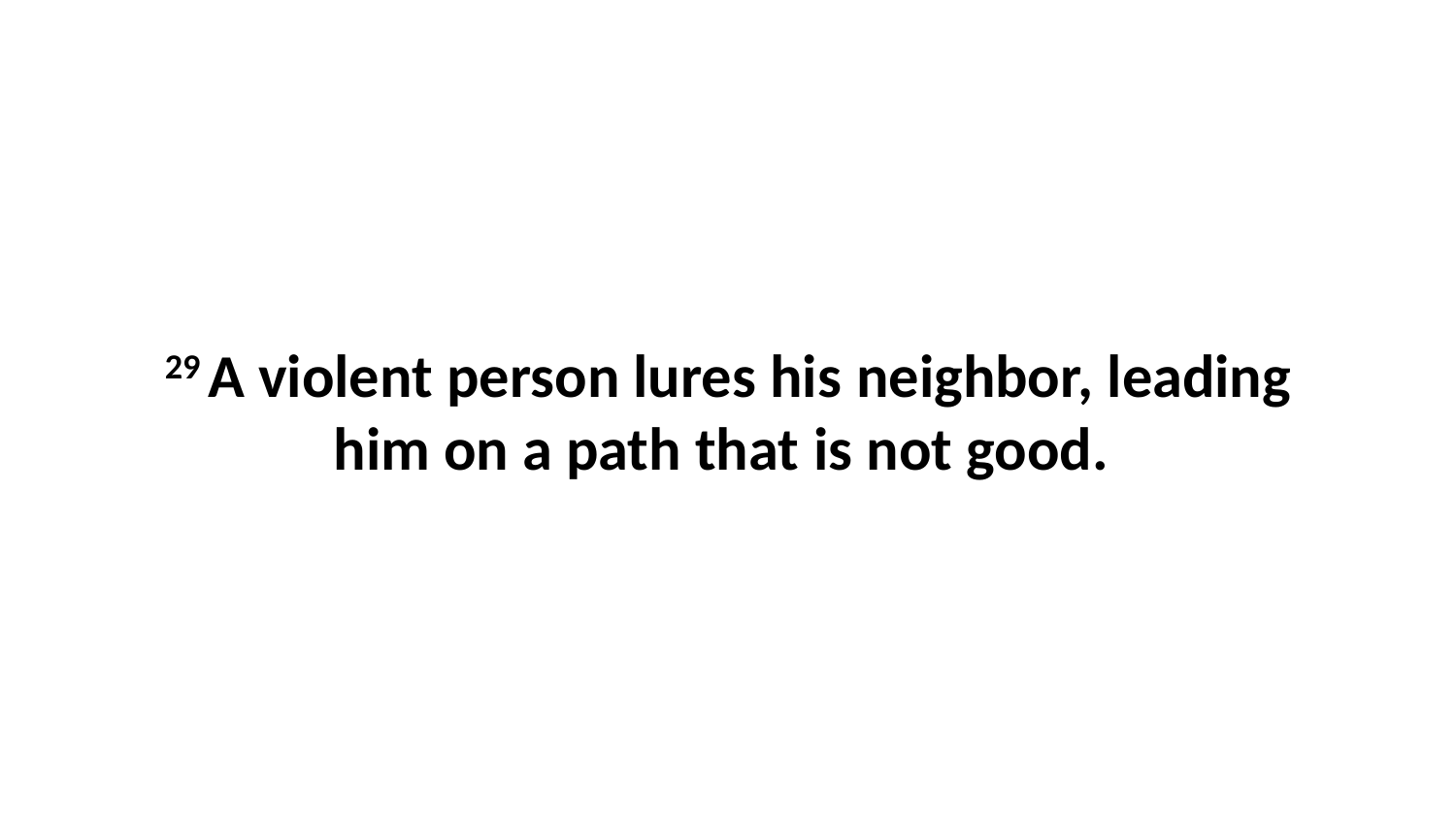

29 A violent person lures his neighbor, leading him on a path that is not good.